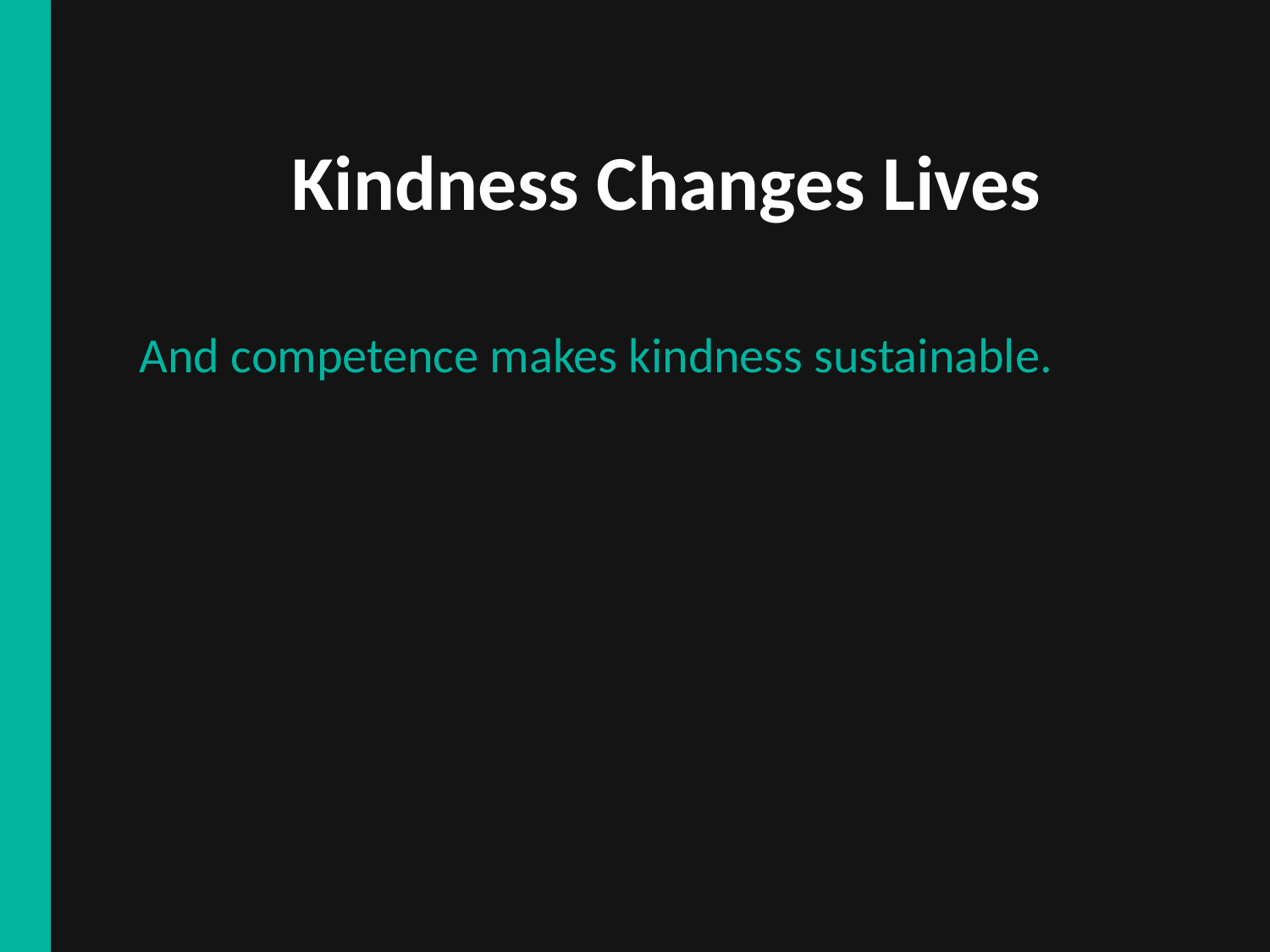

Kindness Changes Lives
And competence makes kindness sustainable.